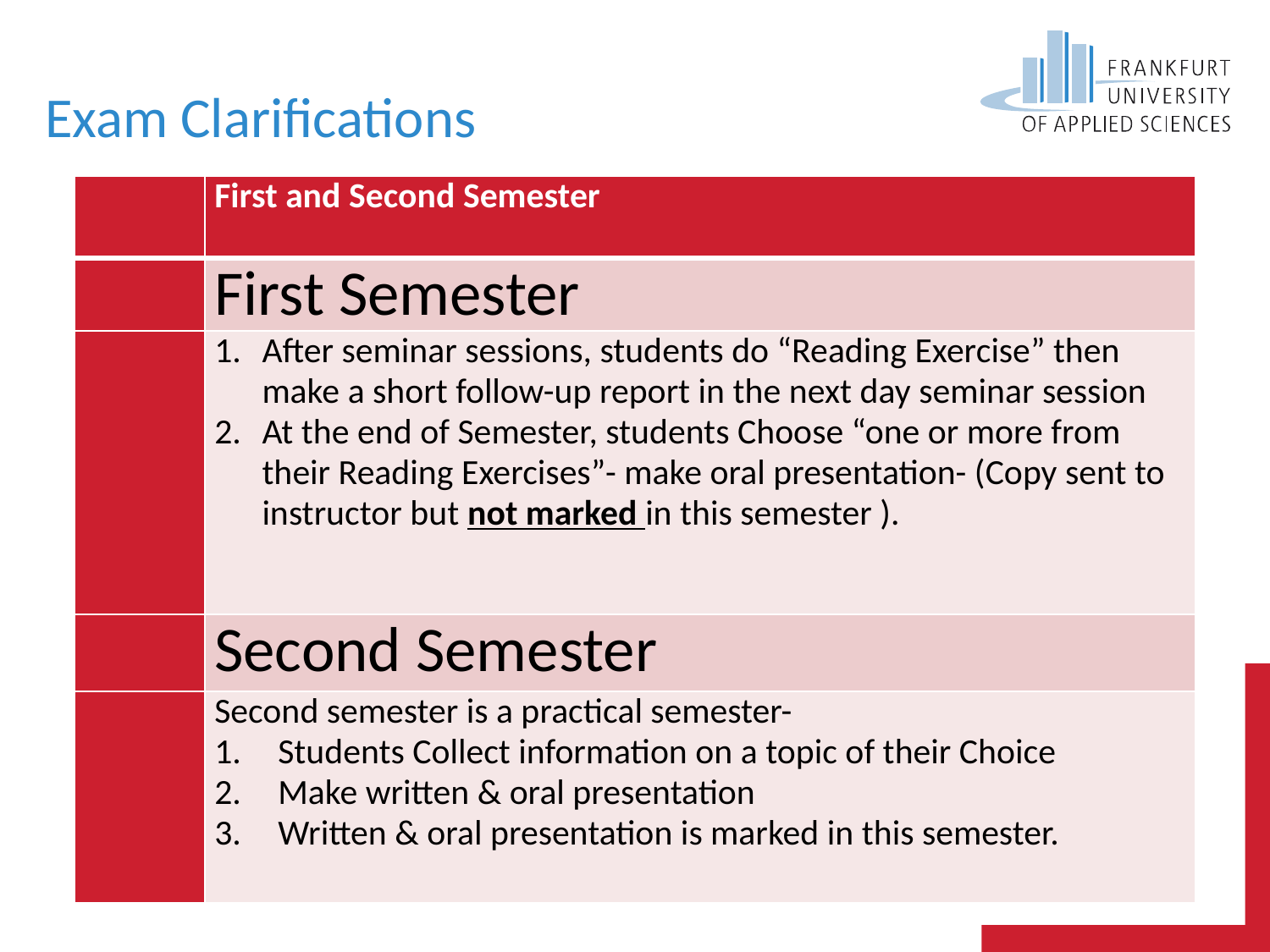

# Exam Clarifications
|  | First and Second Semester |
| --- | --- |
|  | First Semester |
|  | After seminar sessions, students do “Reading Exercise” then make a short follow-up report in the next day seminar session At the end of Semester, students Choose “one or more from their Reading Exercises”- make oral presentation- (Copy sent to instructor but not marked in this semester ). |
|  | Second Semester |
|  | Second semester is a practical semester- Students Collect information on a topic of their Choice Make written & oral presentation Written & oral presentation is marked in this semester. |